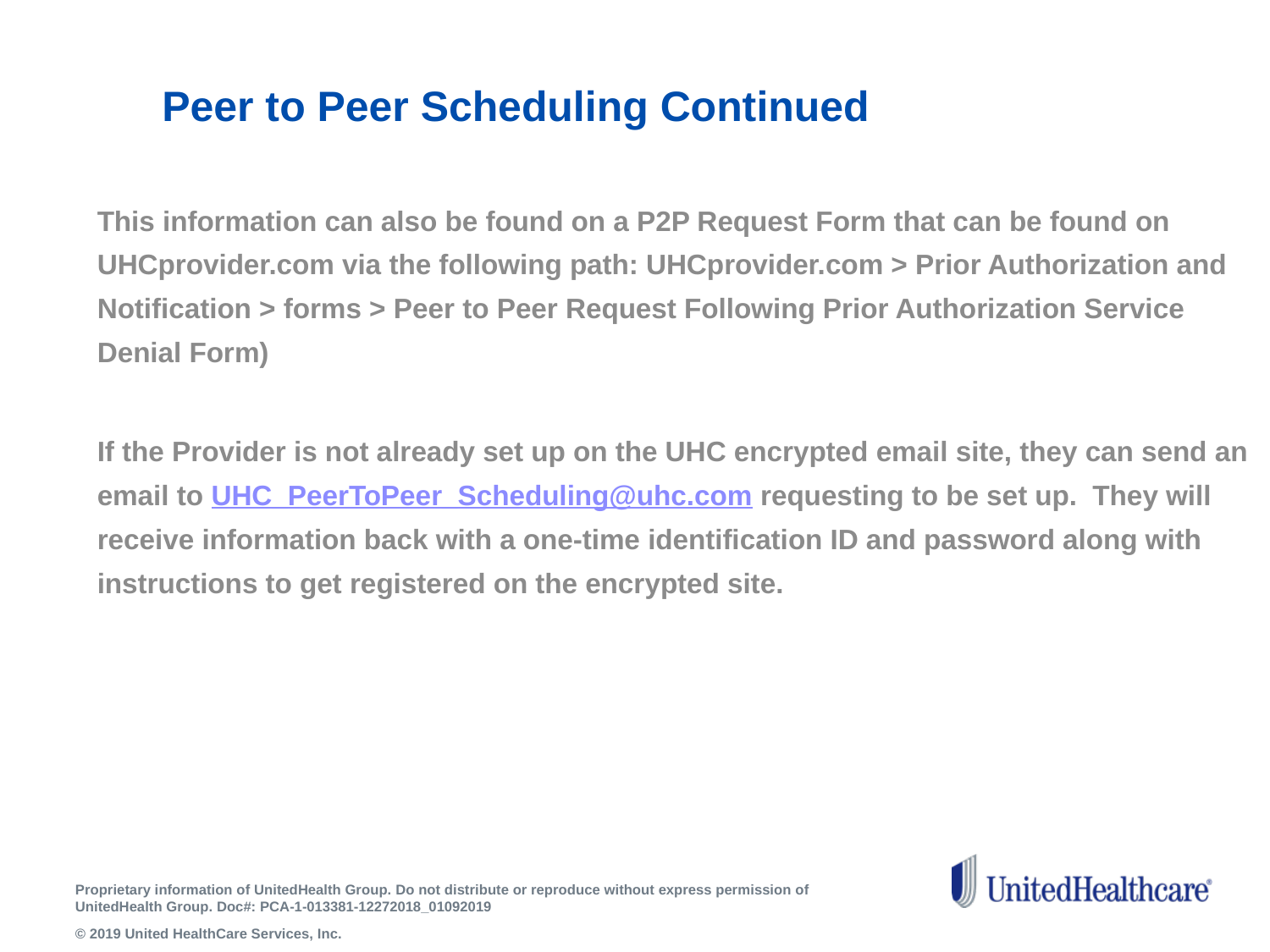

# Peer to Peer Scheduling Continued

This information can also be found on a P2P Request Form that can be found on UHCprovider.com via the following path: UHCprovider.com > Prior Authorization and Notification > forms > Peer to Peer Request Following Prior Authorization Service Denial Form)

If the Provider is not already set up on the UHC encrypted email site, they can send an email to UHC_PeerToPeer_Scheduling@uhc.com requesting to be set up.  They will receive information back with a one-time identification ID and password along with instructions to get registered on the encrypted site.